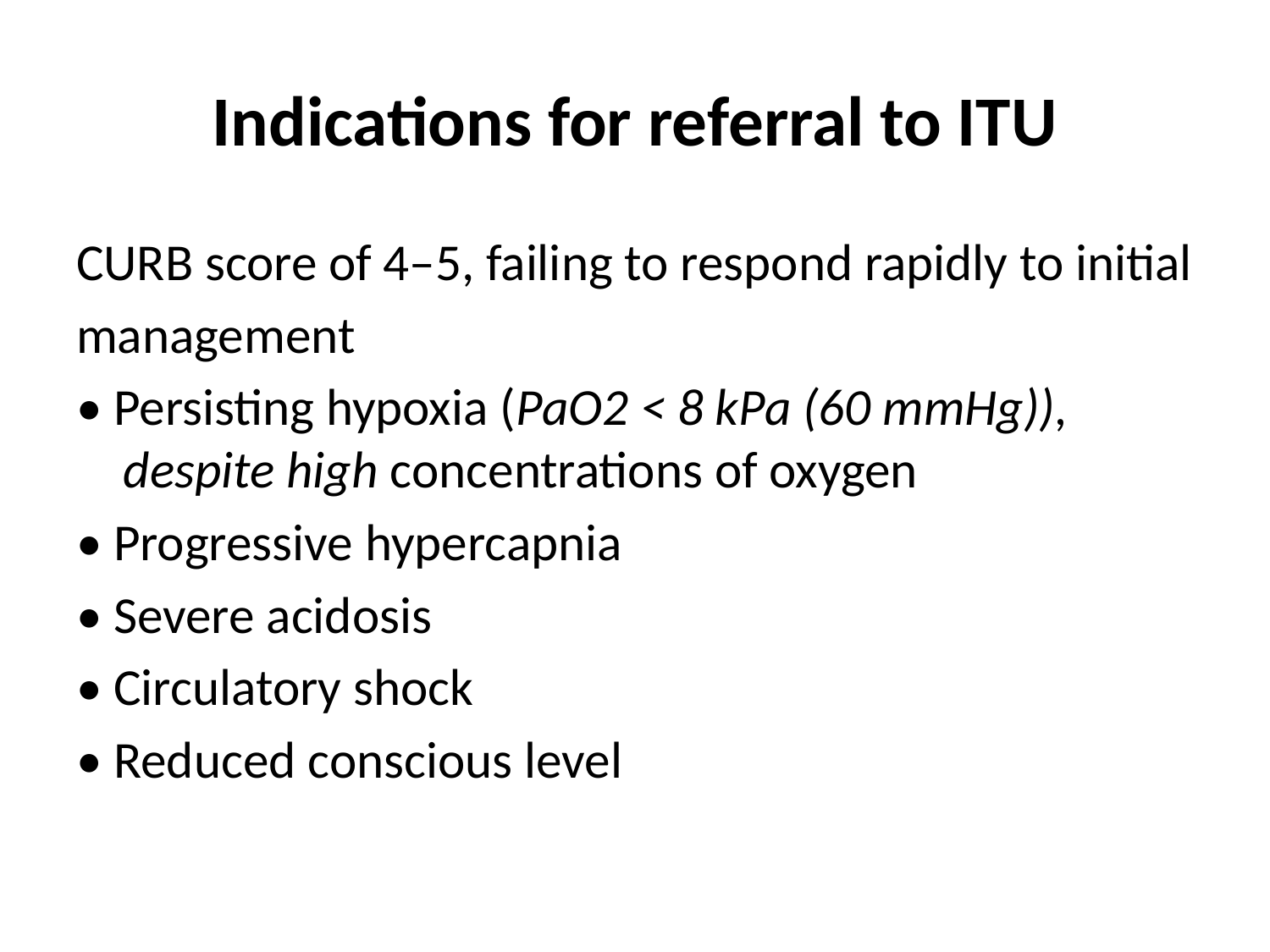

# Indications for referral to ITU
CURB score of 4–5, failing to respond rapidly to initial
management
• Persisting hypoxia (PaO2 < 8 kPa (60 mmHg)), despite high concentrations of oxygen
• Progressive hypercapnia
• Severe acidosis
• Circulatory shock
• Reduced conscious level